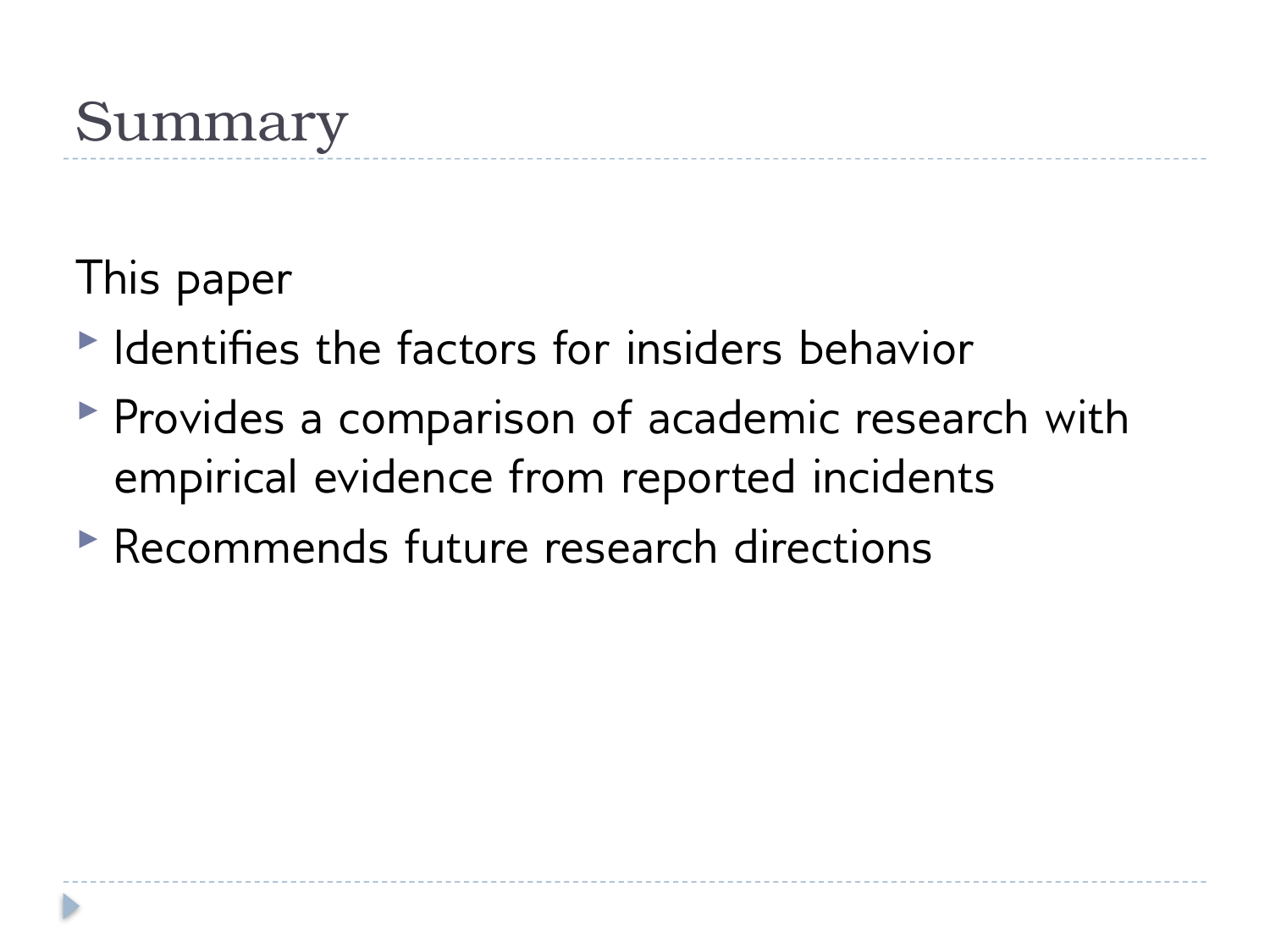

# Summary

This paper
Identifies the factors for insiders behavior
Provides a comparison of academic research with empirical evidence from reported incidents
Recommends future research directions